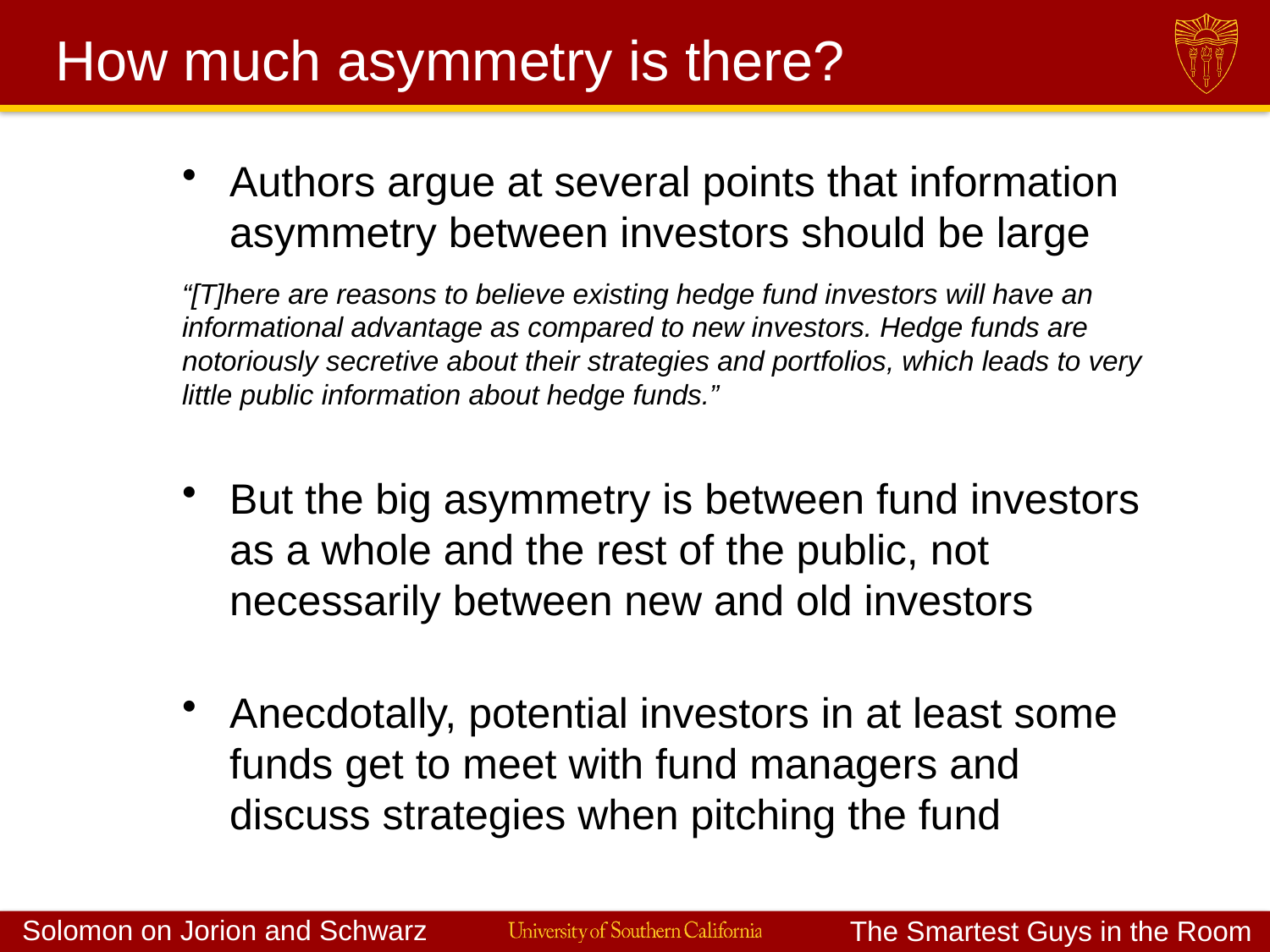

# How much asymmetry is there?
Authors argue at several points that information asymmetry between investors should be large
“[T]here are reasons to believe existing hedge fund investors will have an informational advantage as compared to new investors. Hedge funds are notoriously secretive about their strategies and portfolios, which leads to very little public information about hedge funds.”

But the big asymmetry is between fund investors as a whole and the rest of the public, not necessarily between new and old investors

Anecdotally, potential investors in at least some funds get to meet with fund managers and discuss strategies when pitching the fund